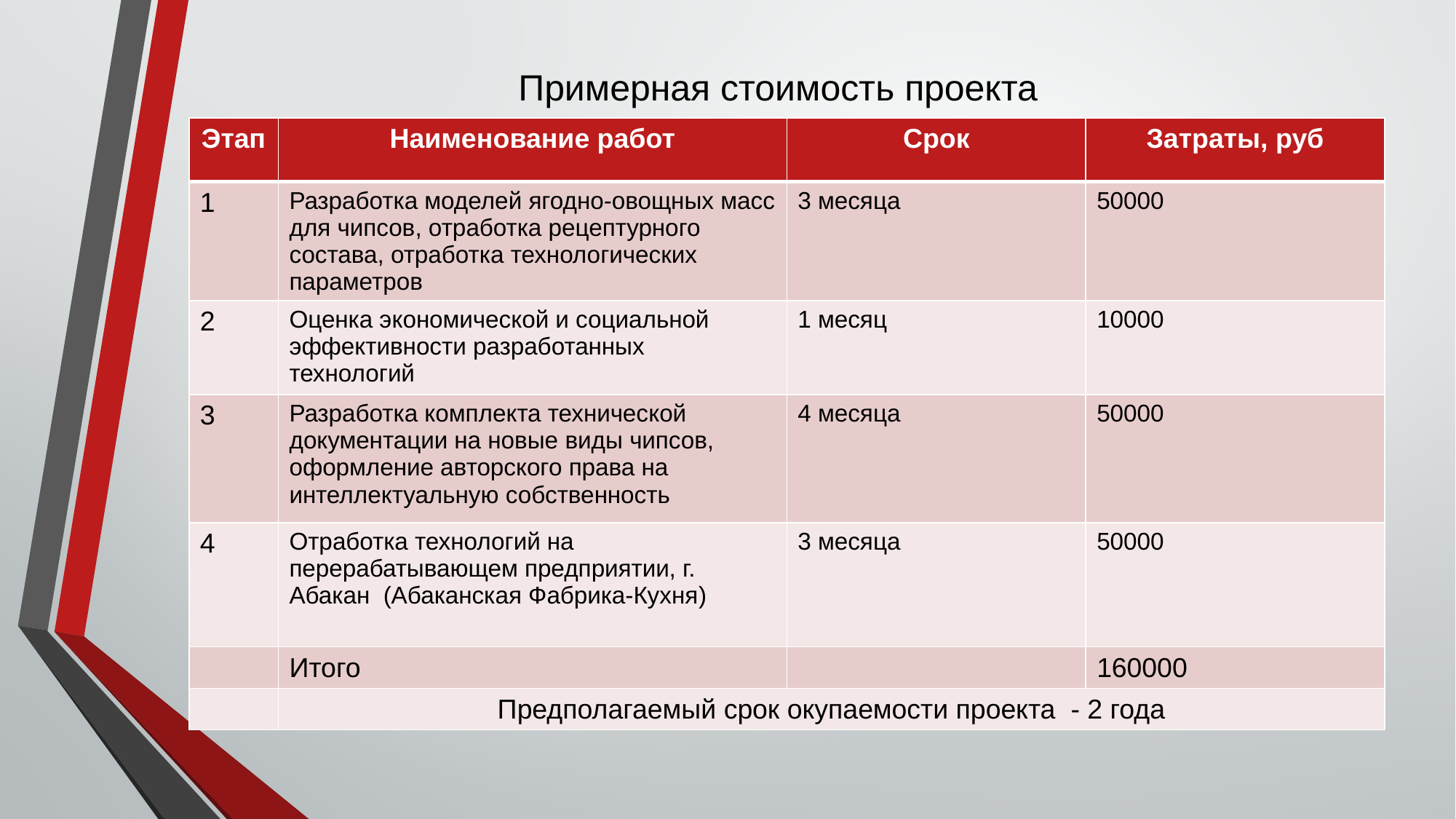

# Примерная стоимость проекта
| Этап | Наименование работ | Срок | Затраты, руб |
| --- | --- | --- | --- |
| 1 | Разработка моделей ягодно-овощных масс для чипсов, отработка рецептурного состава, отработка технологических параметров | 3 месяца | 50000 |
| 2 | Оценка экономической и социальной эффективности разработанных технологий | 1 месяц | 10000 |
| 3 | Разработка комплекта технической документации на новые виды чипсов, оформление авторского права на интеллектуальную собственность | 4 месяца | 50000 |
| 4 | Отработка технологий на перерабатывающем предприятии, г. Абакан (Абаканская Фабрика-Кухня) | 3 месяца | 50000 |
|  | Итого |  | 160000 |
|  | Предполагаемый срок окупаемости проекта - 2 года |  |  |